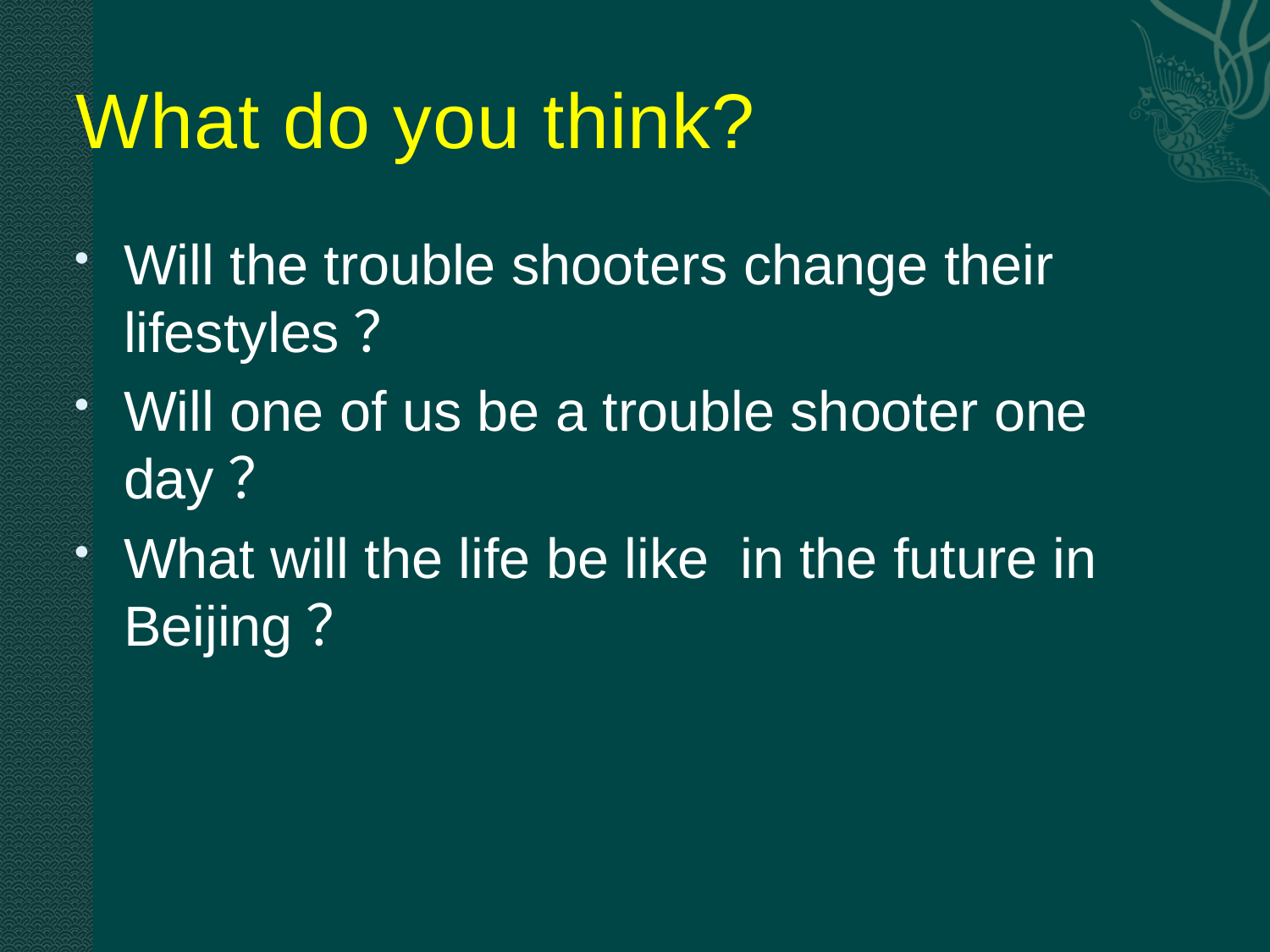

# What do you think?
Will the trouble shooters change their lifestyles？
Will one of us be a trouble shooter one day？
What will the life be like  in the future in Beijing？